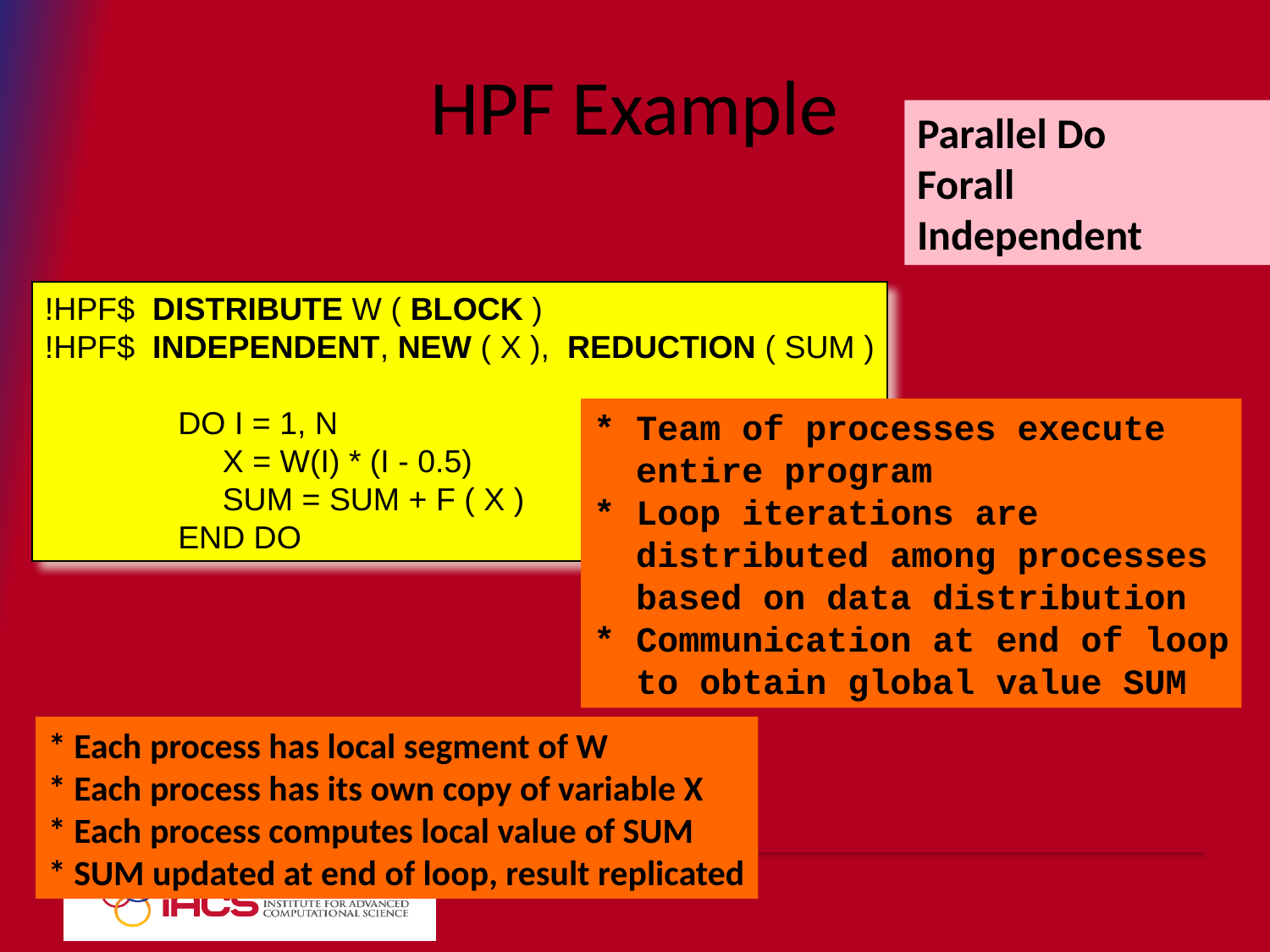

# HPF Example
Parallel Do
Forall
Independent
!HPF$  DISTRIBUTE W ( BLOCK )
!HPF$  INDEPENDENT, NEW ( X ),  REDUCTION ( SUM )

               DO I = 1, N
                    X = W(I) * (I - 0.5)
                    SUM = SUM + F ( X )
               END DO
* Team of processes execute
  entire program
* Loop iterations are
  distributed among processes
  based on data distribution
* Communication at end of loop
  to obtain global value SUM
* Each process has local segment of W
* Each process has its own copy of variable X
* Each process computes local value of SUM
* SUM updated at end of loop, result replicated